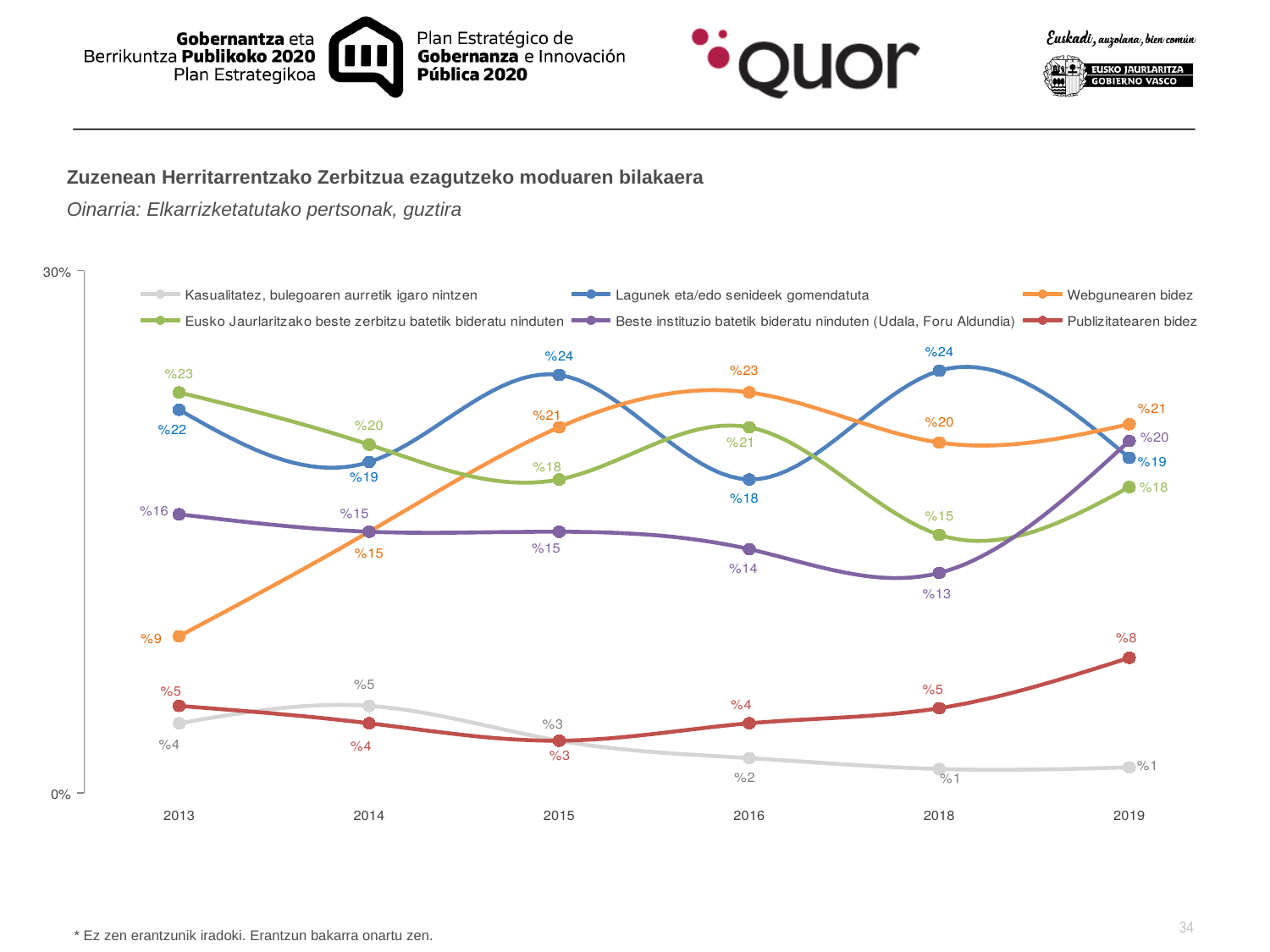

Zuzenean Herritarrentzako Zerbitzua ezagutzeko moduaren bilakaera
Oinarria: Elkarrizketatutako pertsonak, guztira

### Chart

| Category | Kasualitatez, bulegoaren aurretik igaro nintzen | Lagunek eta/edo senideek gomendatuta | Webgunearen bidez | Eusko Jaurlaritzako beste zerbitzu batetik bideratu ninduten | Beste instituzio batetik bideratu ninduten (Udala, Foru Aldundia) | Publizitatearen bidez |
|---|---|---|---|---|---|---|
| 2013 | 0.04 | 0.22 | 0.09 | 0.23 | 0.16 | 0.05 |
| 2014 | 0.05 | 0.19 | 0.15 | 0.2 | 0.15 | 0.04 |
| 2015 | 0.03 | 0.24 | 0.21 | 0.18 | 0.15 | 0.03 |
| 2016 | 0.02 | 0.18 | 0.23 | 0.21 | 0.14 | 0.04 |
| 2018 | 0.013740406887993726 | 0.24241272582445447 | 0.20120141879668485 | 0.14823304999253206 | 0.1263348049048926 | 0.04867239585552039 |
| 2019 | 0.014683413824095336 | 0.19242380173357823 | 0.2117484938329655 | 0.17564211272226476 | 0.2021157166931195 | 0.07761664030210576 |
* Ez zen erantzunik iradoki. Erantzun bakarra onartu zen.
34